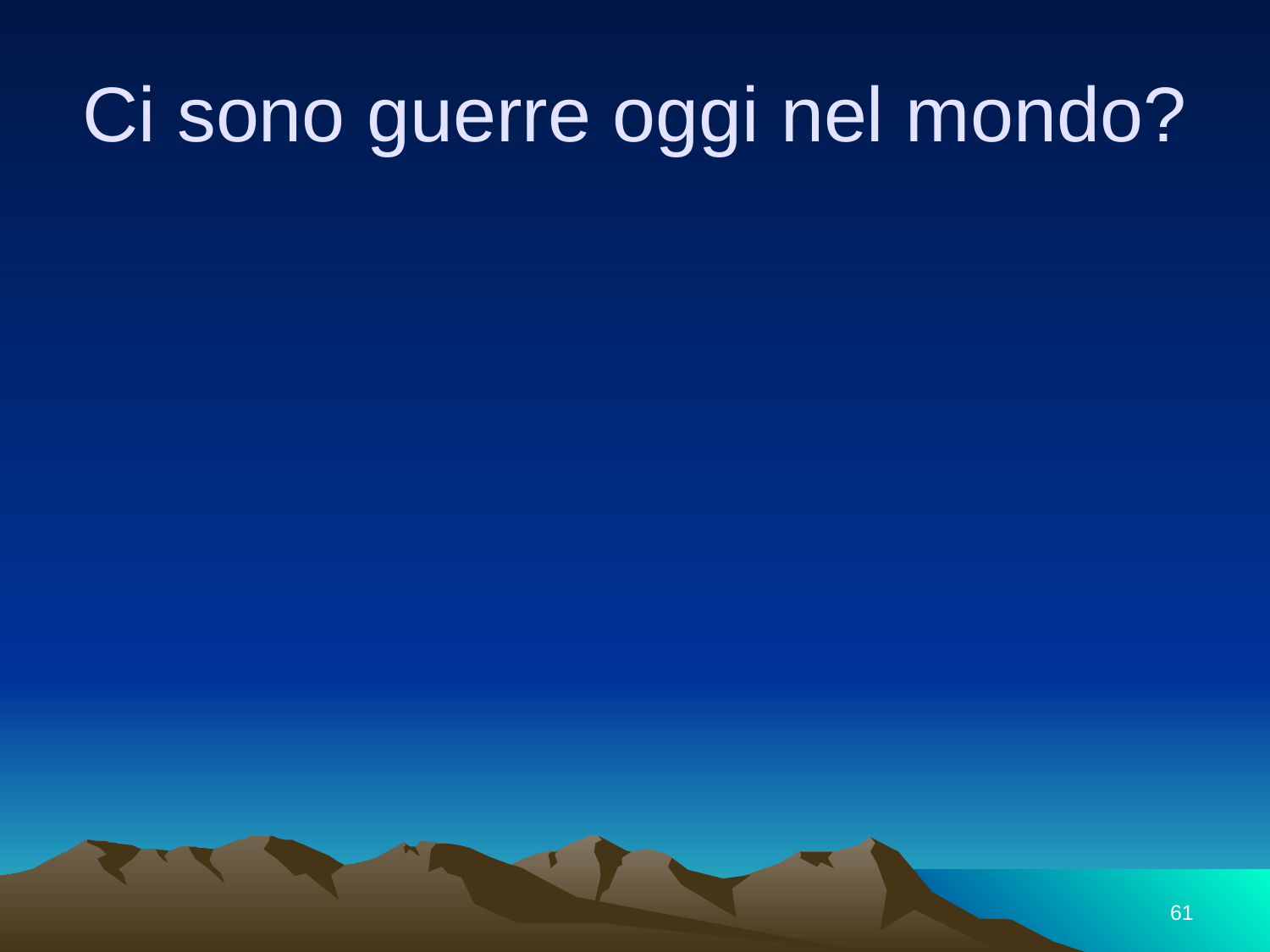

# Ci sono guerre oggi nel mondo?
61